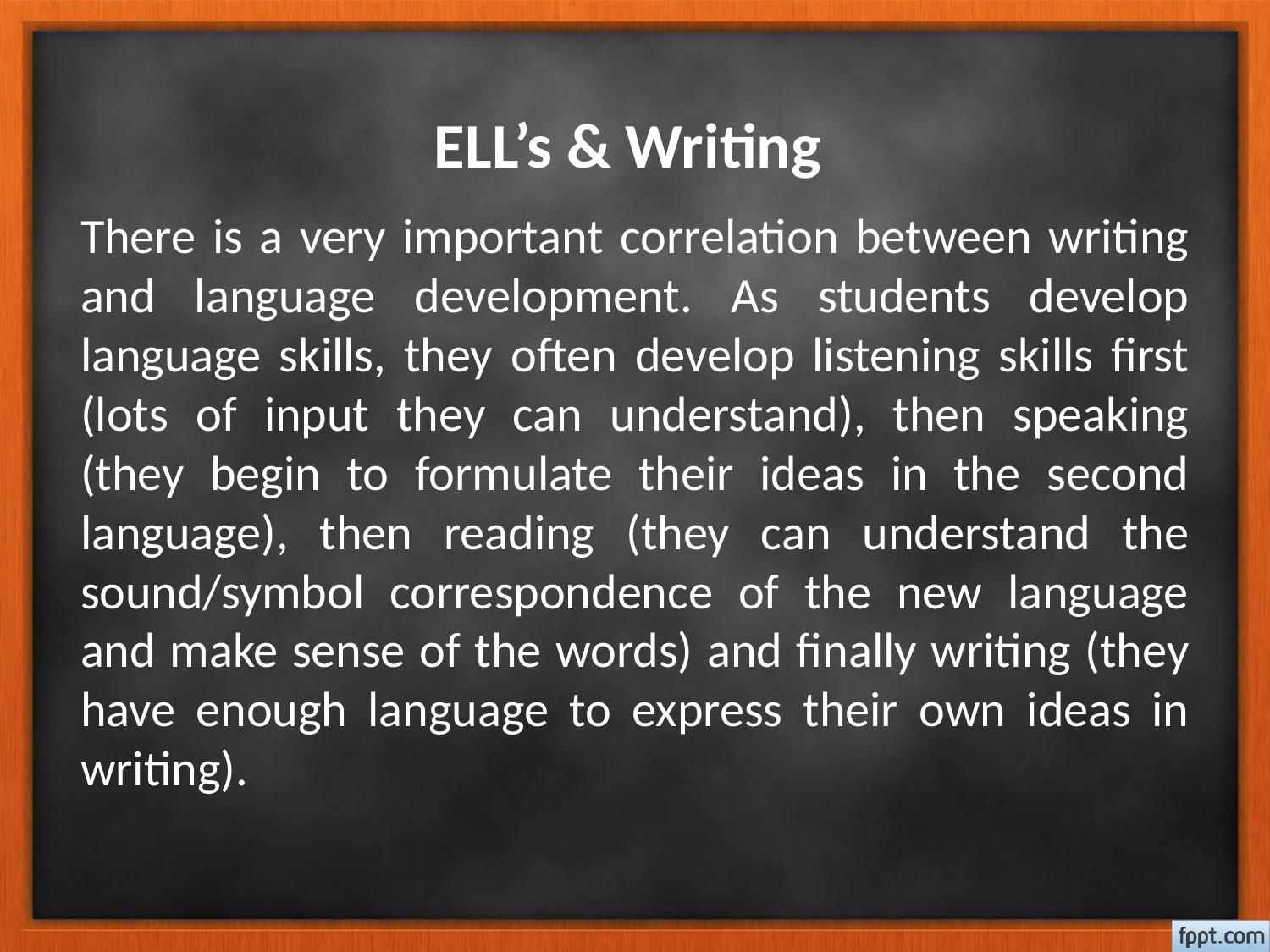

# ELL’s & Writing
There is a very important correlation between writing and language development. As students develop language skills, they often develop listening skills first (lots of input they can understand), then speaking (they begin to formulate their ideas in the second language), then reading (they can understand the sound/symbol correspondence of the new language and make sense of the words) and finally writing (they have enough language to express their own ideas in writing).